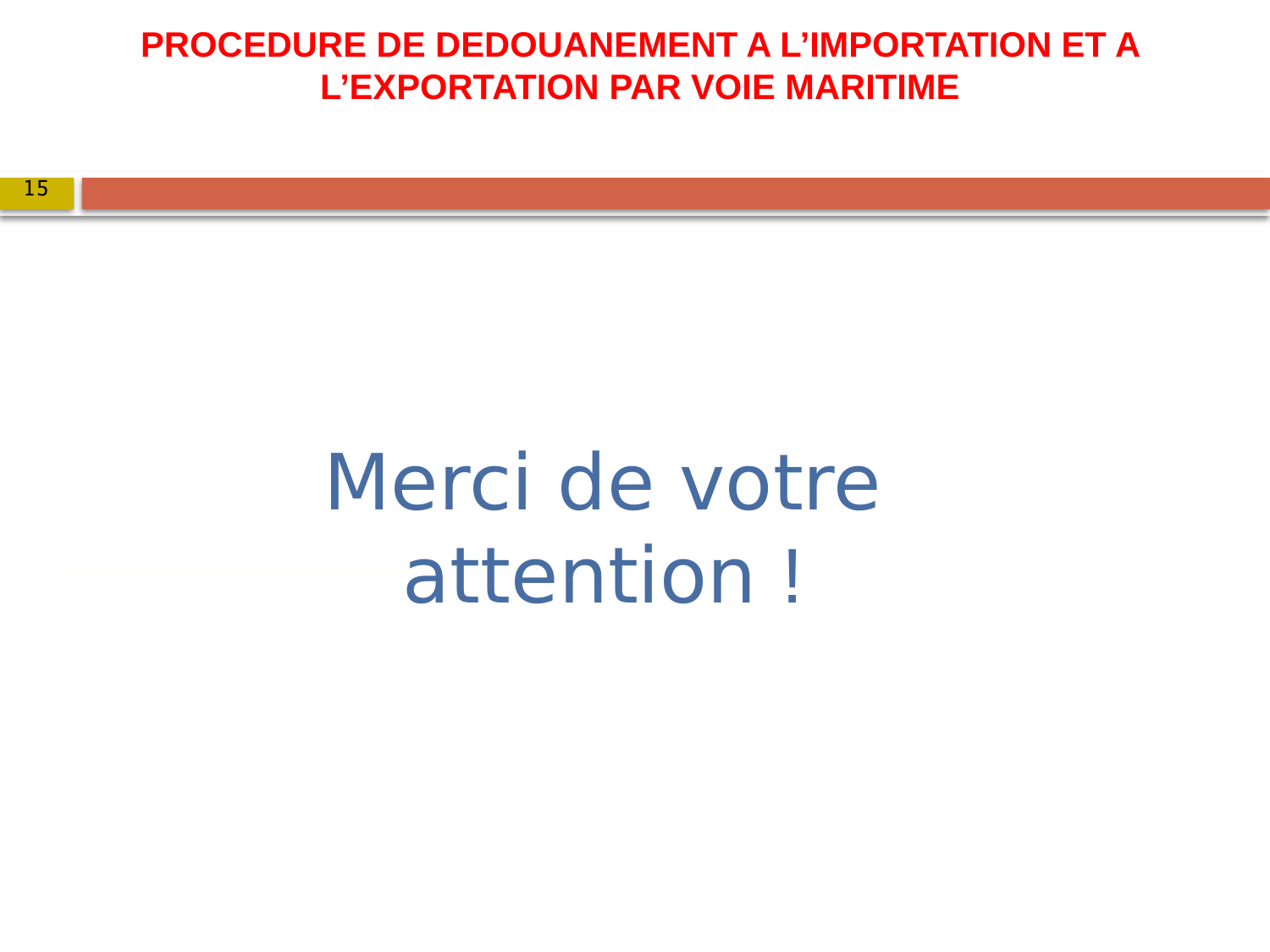

PROCEDURE DE DEDOUANEMENT A L’IMPORTATION ET A L’EXPORTATION PAR VOIE MARITIME
15
Merci de votre
attention !